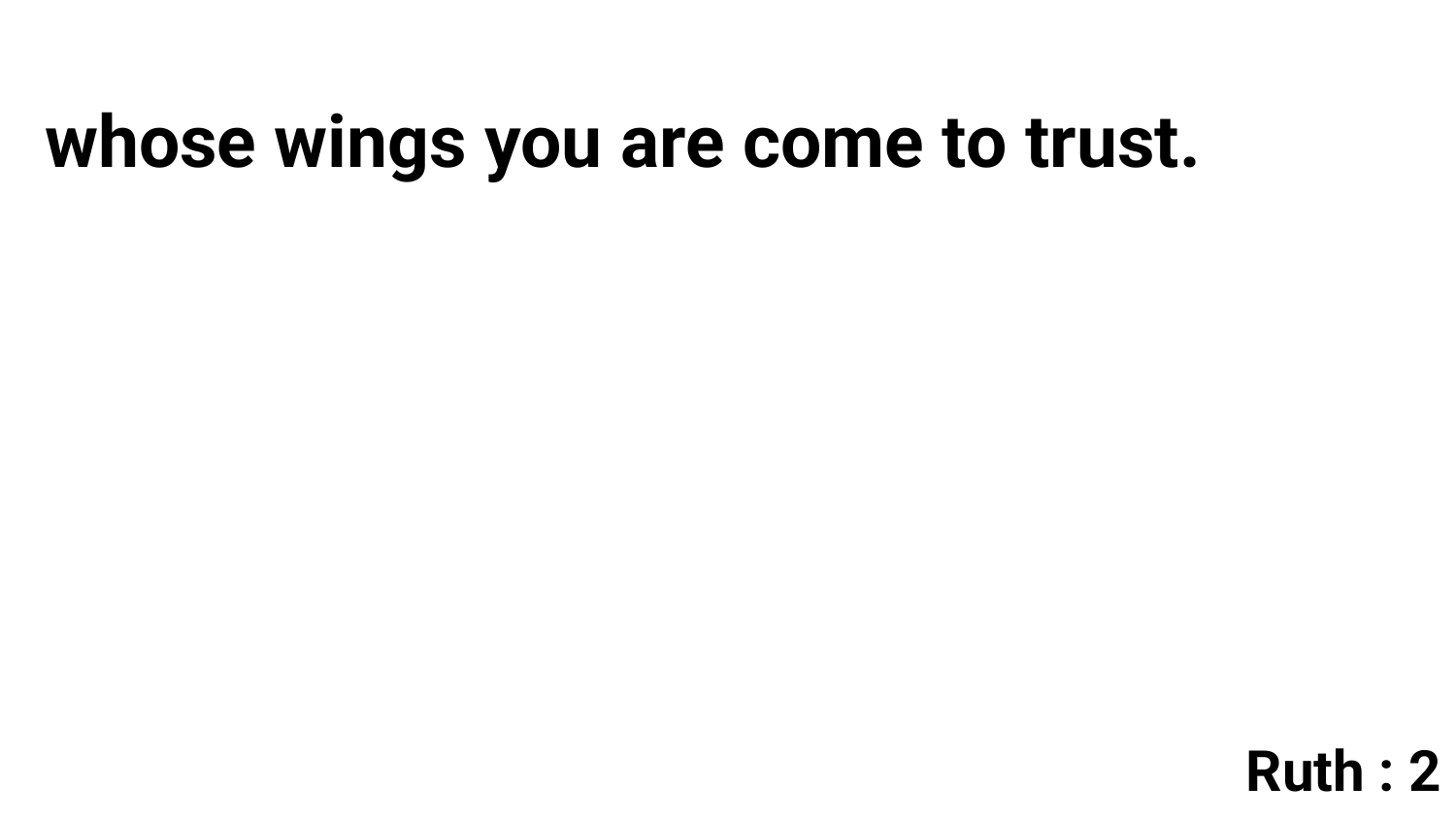

whose wings you are come to trust.
Ruth : 2